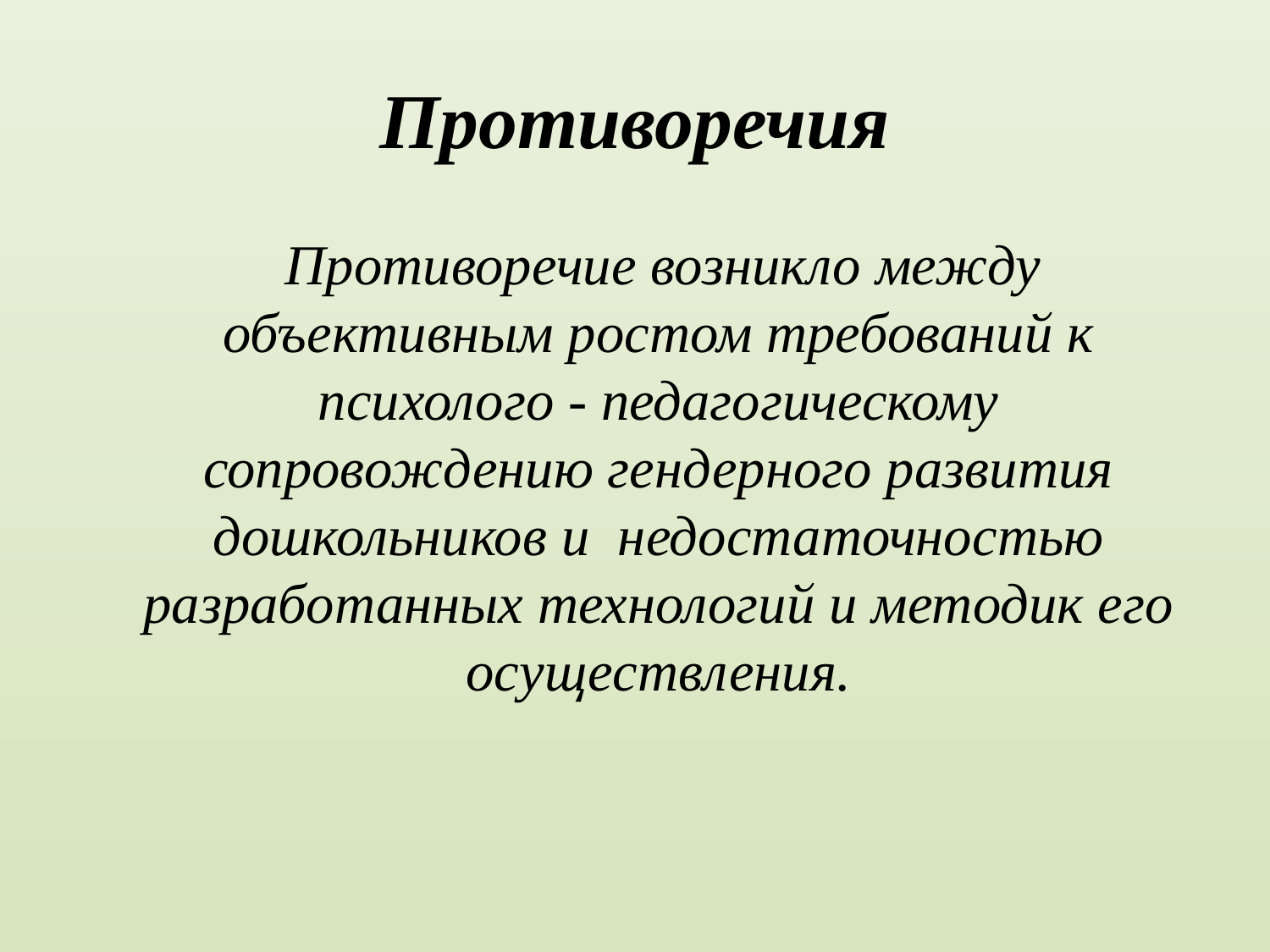

# Противоречия
    Противоречие возникло между объективным ростом требований к психолого - педагогическому сопровождению гендерного развития дошкольников и  недостаточностью разработанных технологий и методик его осуществления.